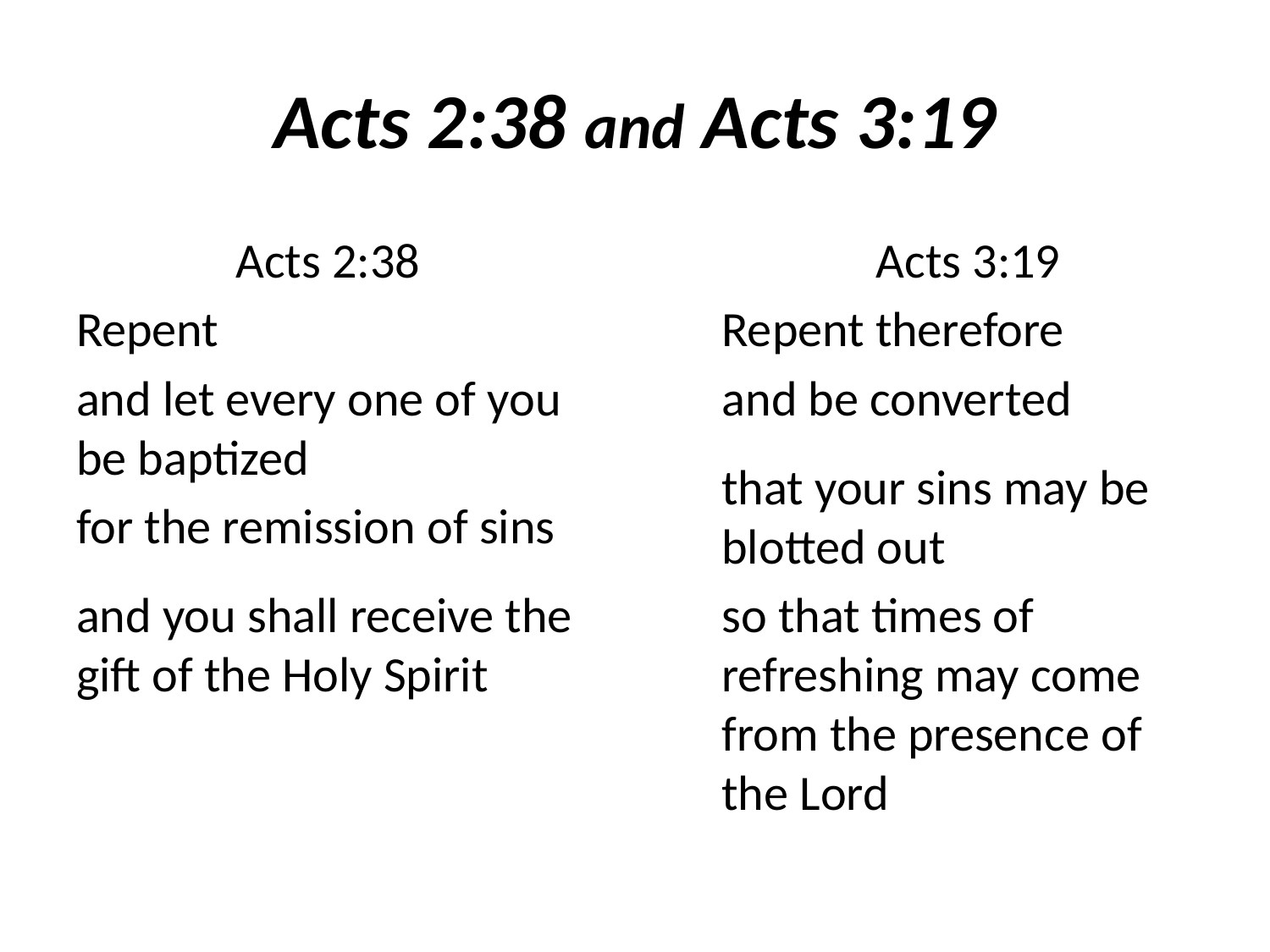

# Acts 2:38 and Acts 3:19
Acts 2:38
Repent
and let every one of you be baptized
for the remission of sins

and you shall receive the gift of the Holy Spirit
Acts 3:19
Repent therefore
and be converted

that your sins may be blotted out
so that times of refreshing may come from the presence of the Lord